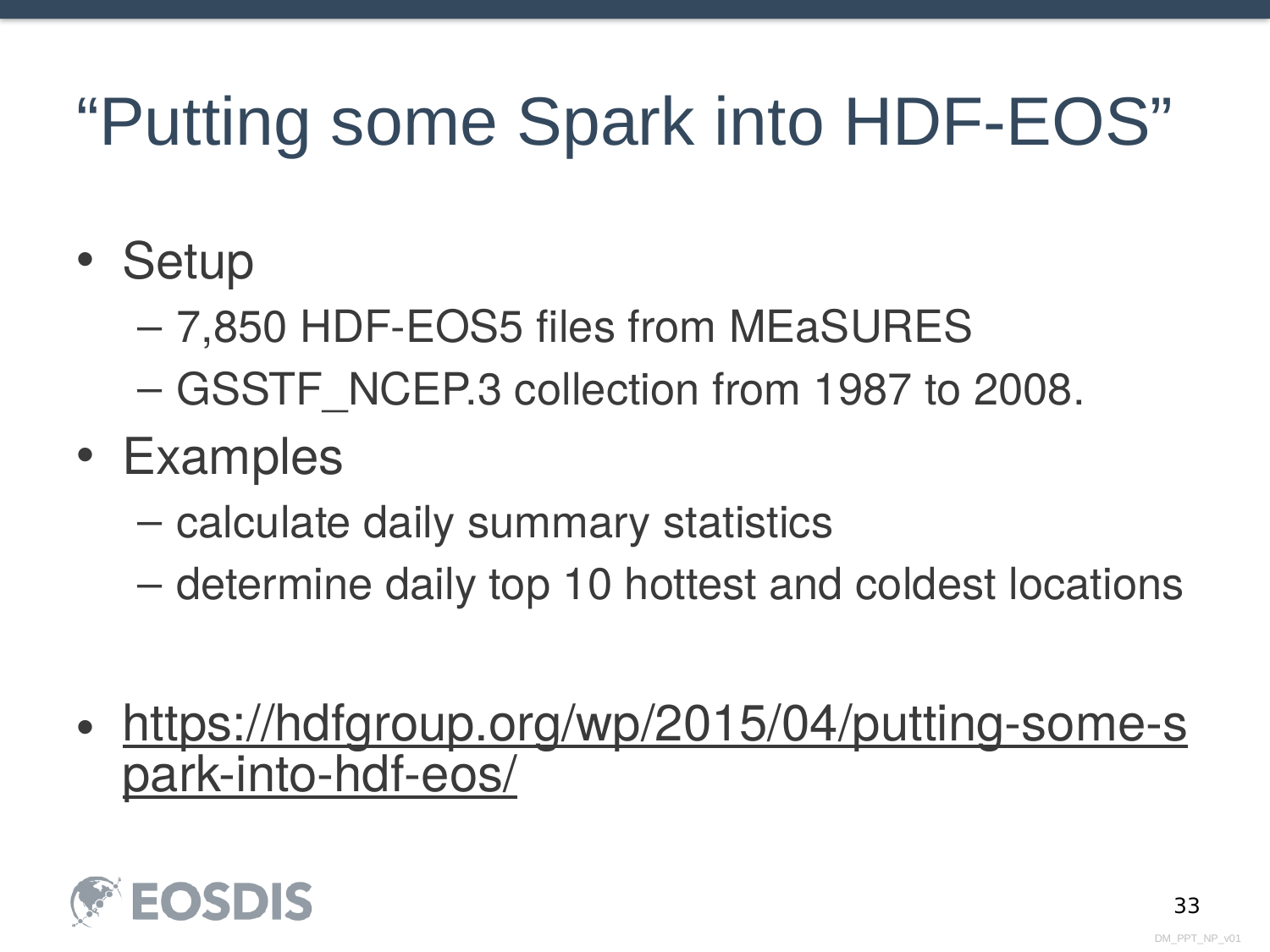

# “Putting some Spark into HDF-EOS”
Setup
7,850 HDF-EOS5 files from MEaSURES
GSSTF_NCEP.3 collection from 1987 to 2008.
Examples
calculate daily summary statistics
determine daily top 10 hottest and coldest locations

https://hdfgroup.org/wp/2015/04/putting-some-spark-into-hdf-eos/